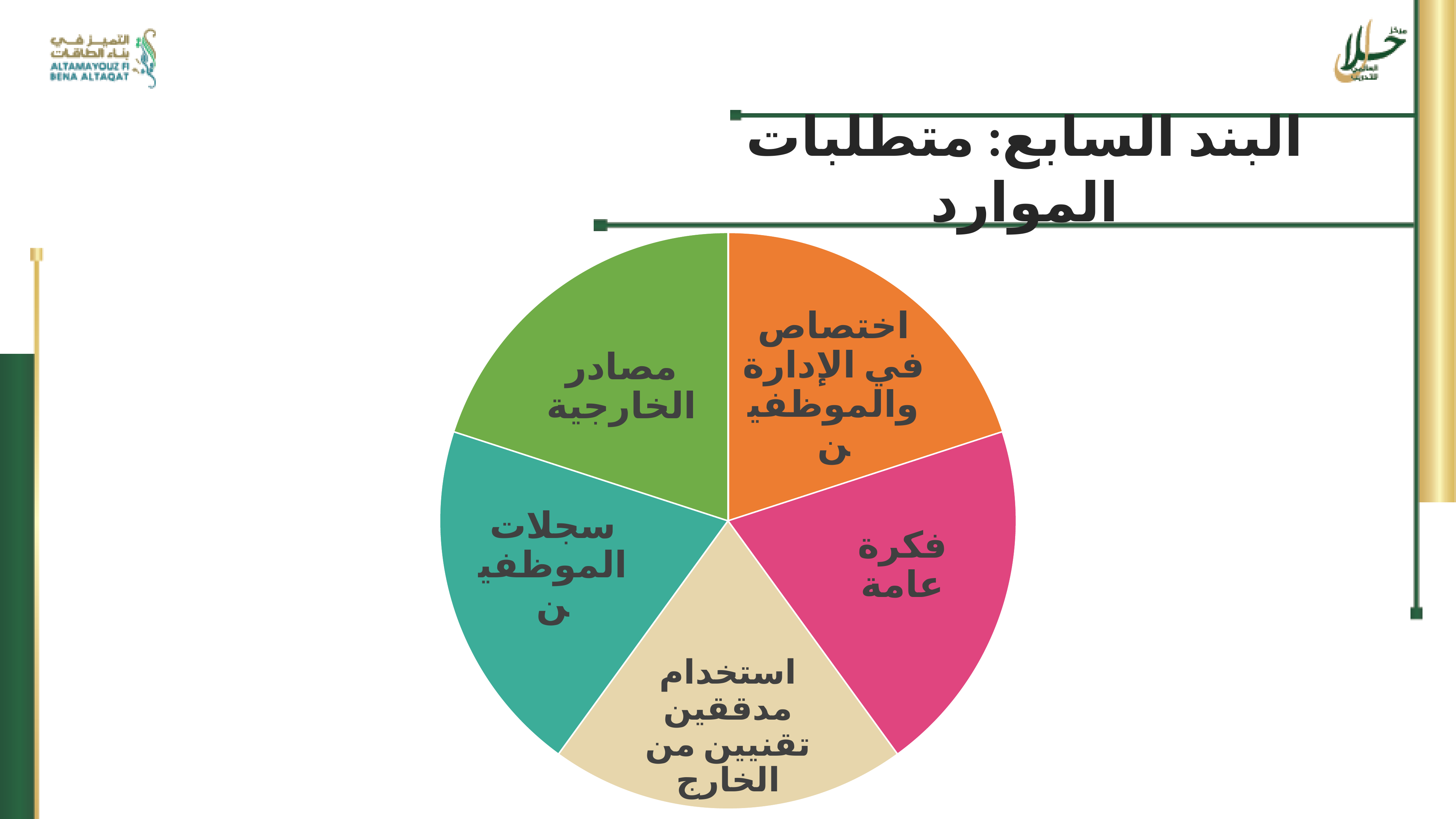

البند السابع: متطلبات الموارد

مصادر الخارجية

اختصاص في الإدارة والموظفين

سجلات الموظفين

فكرة عامة

استخدام مدققين تقنيين من الخارج